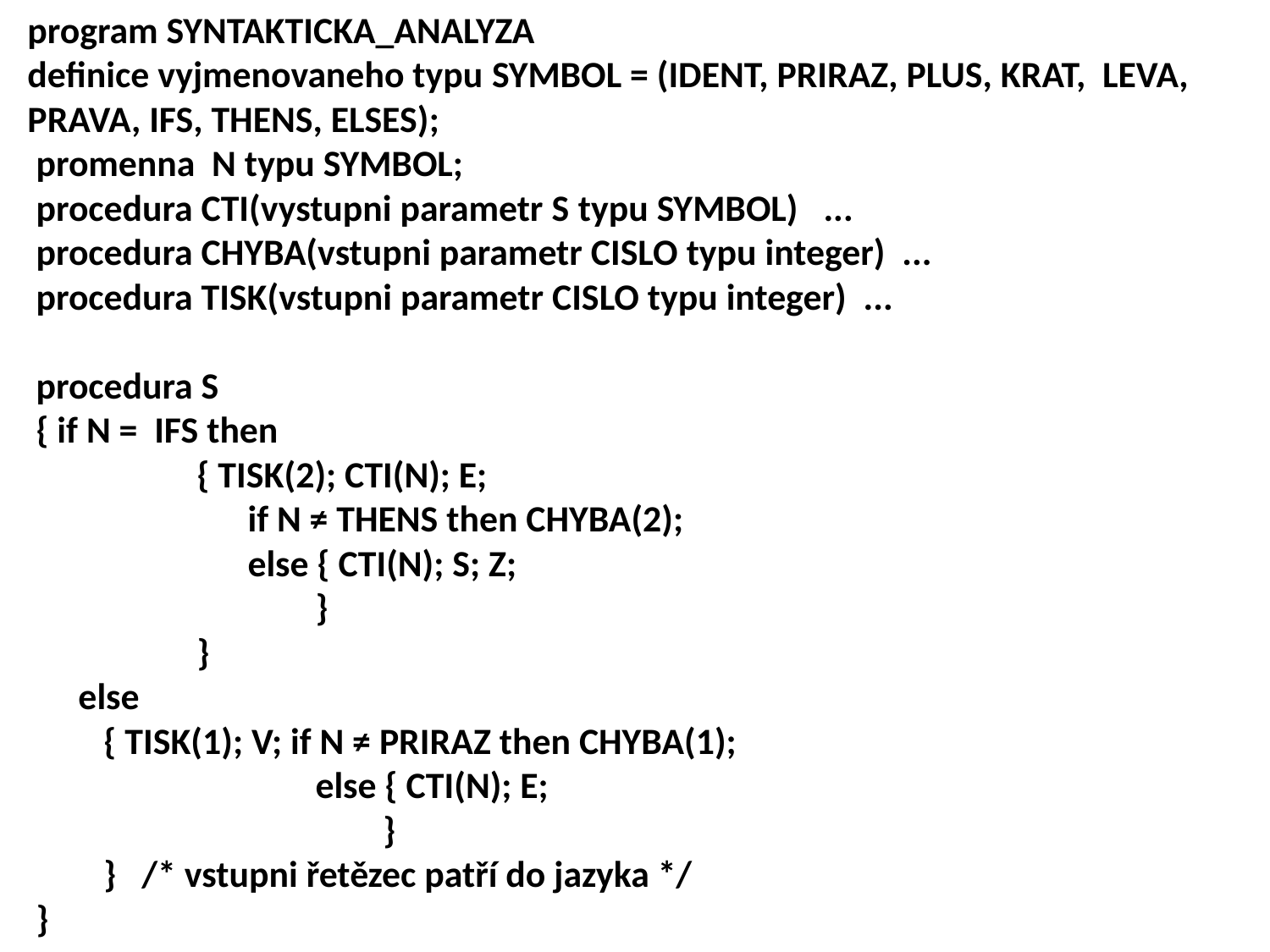

program SYNTAKTICKA_ANALYZA
definice vyjmenovaneho typu SYMBOL = (IDENT, PRIRAZ, PLUS, KRAT,  LEVA,
PRAVA, IFS, THENS, ELSES);
 promenna  N typu SYMBOL;
 procedura CTI(vystupni parametr S typu SYMBOL)   ...
 procedura CHYBA(vstupni parametr CISLO typu integer)  ...
 procedura TISK(vstupni parametr CISLO typu integer)  ...

 procedura S
 { if N =  IFS then
                    { TISK(2); CTI(N); E;
                          if N ≠ THENS then CHYBA(2);
                          else { CTI(N); S; Z;
                                  }
                    }
      else
         { TISK(1); V; if N ≠ PRIRAZ then CHYBA(1);
                                  else { CTI(N); E;
                                          }
         }   /* vstupni řetězec patří do jazyka */
 }